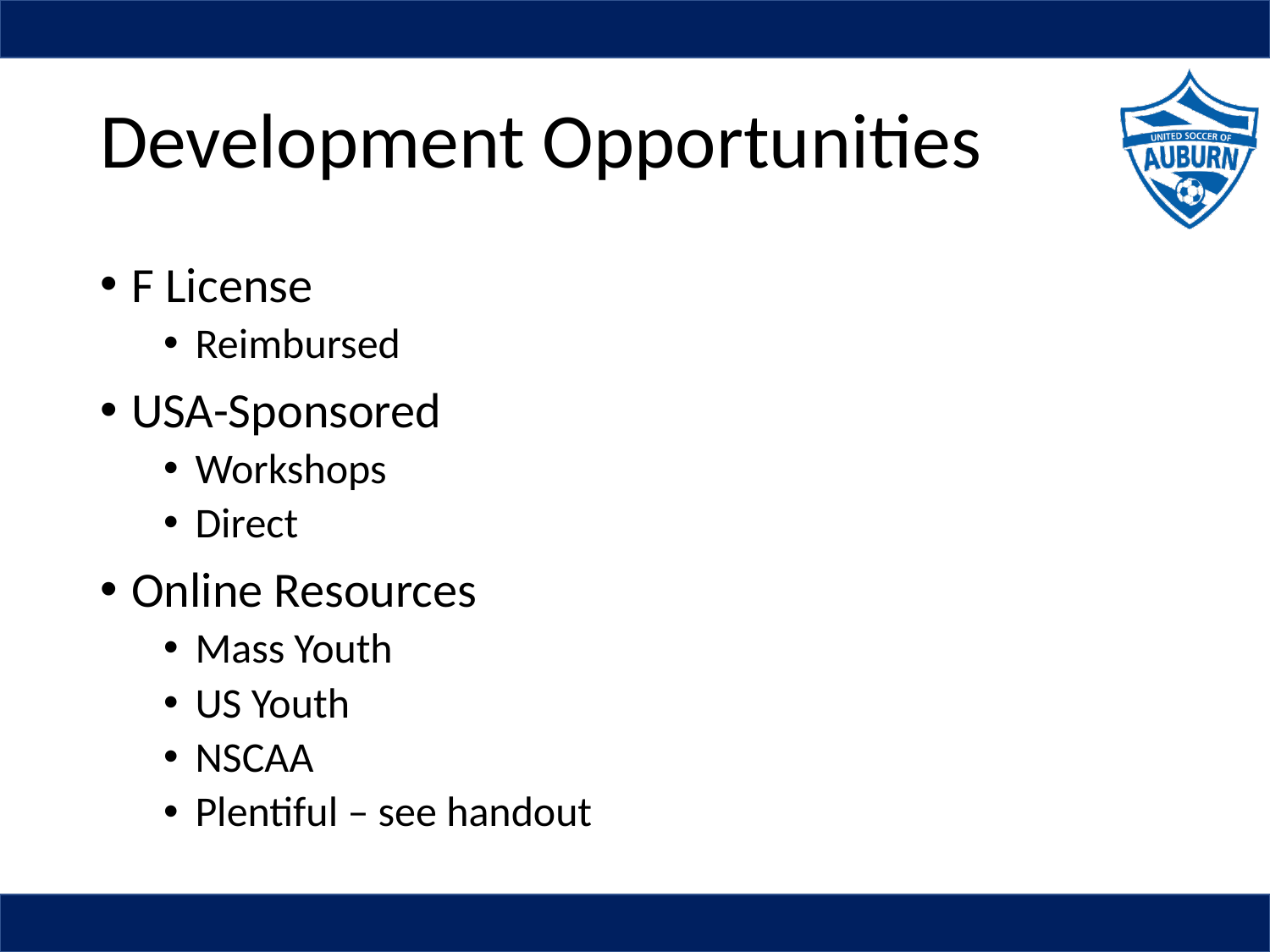

# Development Opportunities
F License
Reimbursed
USA-Sponsored
Workshops
Direct
Online Resources
Mass Youth
US Youth
NSCAA
Plentiful – see handout